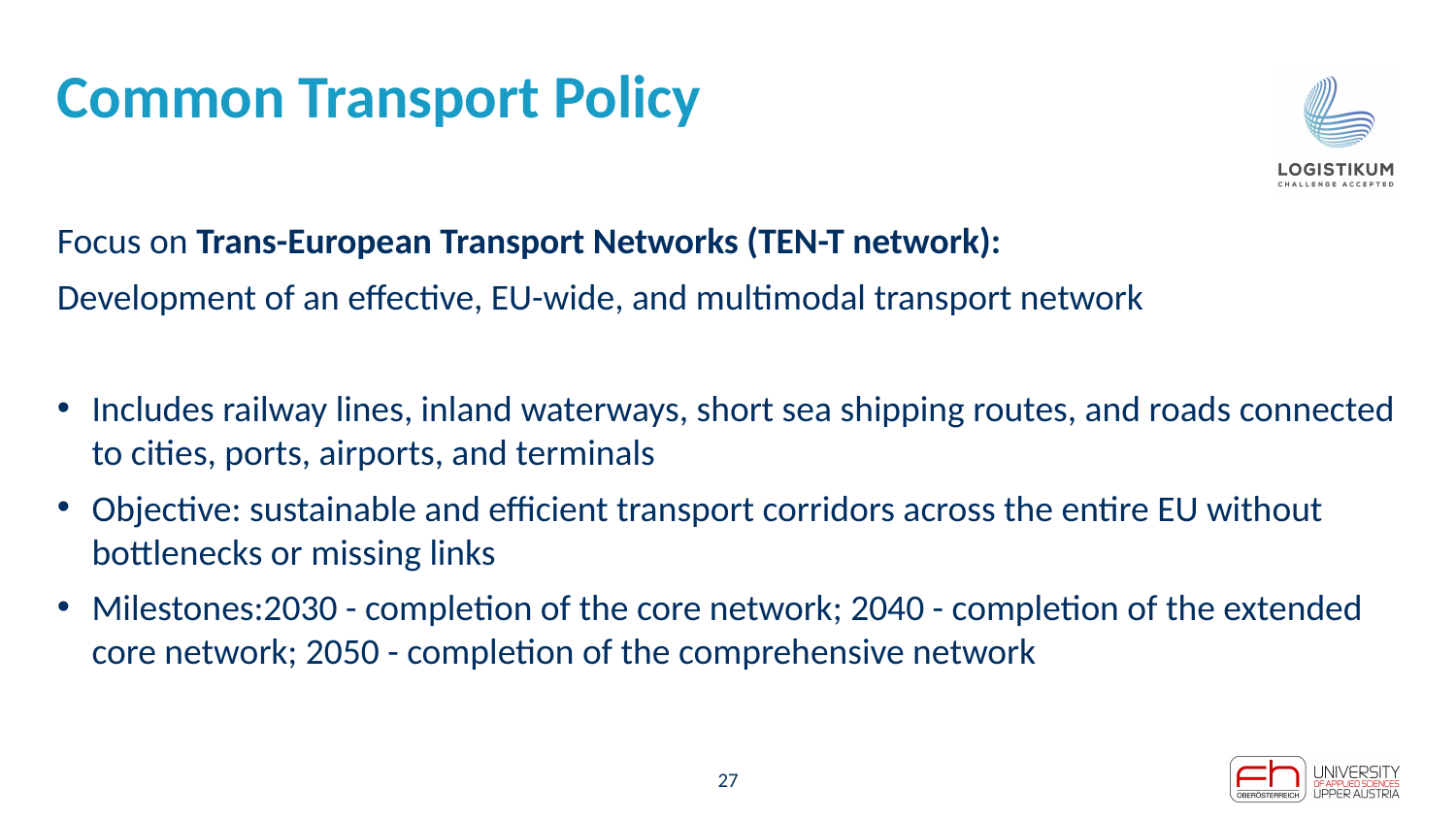

# Common Transport Policy
Focus on Trans-European Transport Networks (TEN-T network):
Development of an effective, EU-wide, and multimodal transport network

Includes railway lines, inland waterways, short sea shipping routes, and roads connected to cities, ports, airports, and terminals
Objective: sustainable and efficient transport corridors across the entire EU without bottlenecks or missing links
Milestones:2030 - completion of the core network; 2040 - completion of the extended core network; 2050 - completion of the comprehensive network
27